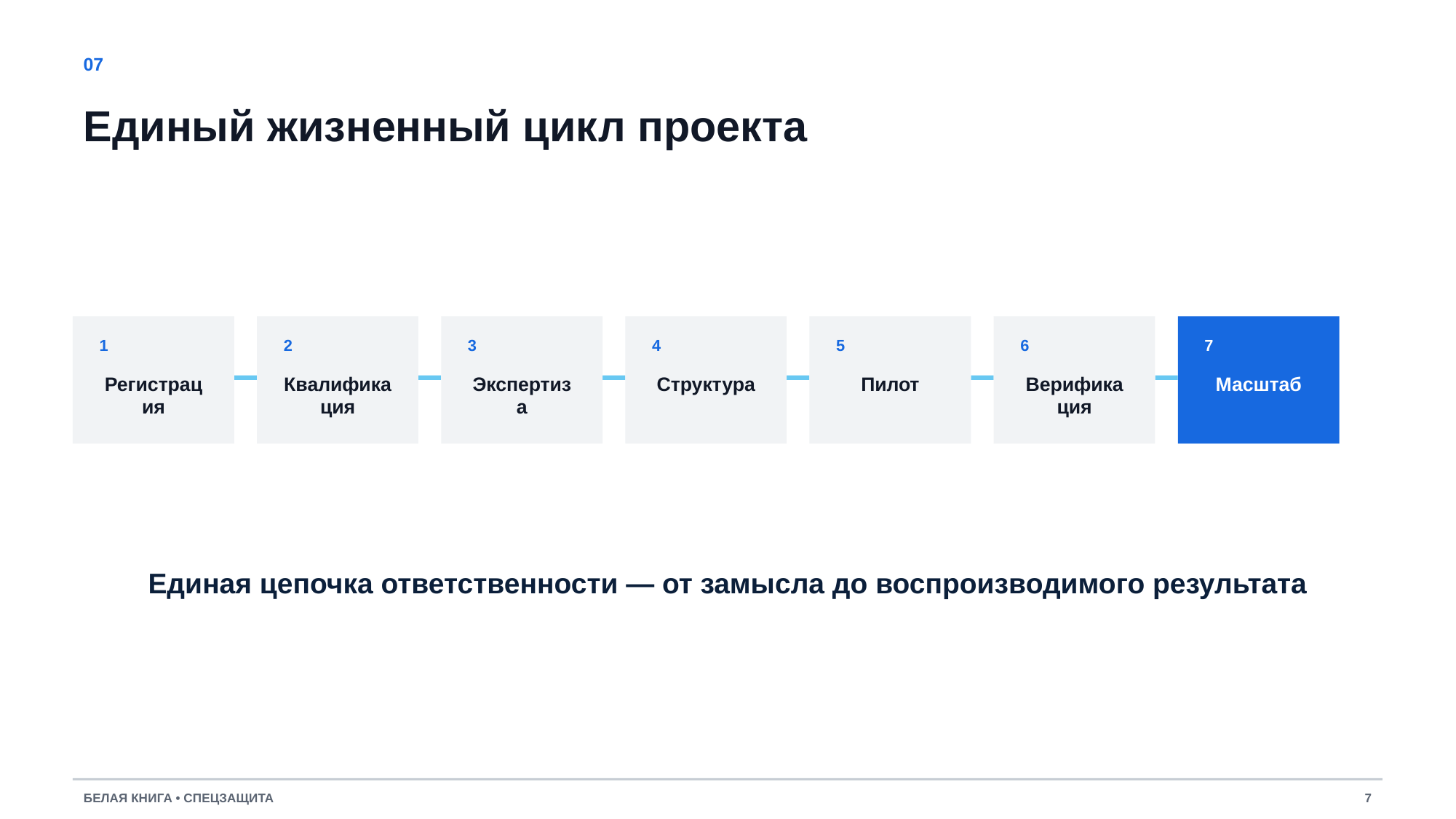

07
Единый жизненный цикл проекта

1
2
3
4
5
6
7
Регистрация
Квалификация
Экспертиза
Структура
Пилот
Верификация
Масштаб

Единая цепочка ответственности — от замысла до воспроизводимого результата

БЕЛАЯ КНИГА • СПЕЦЗАЩИТА
7